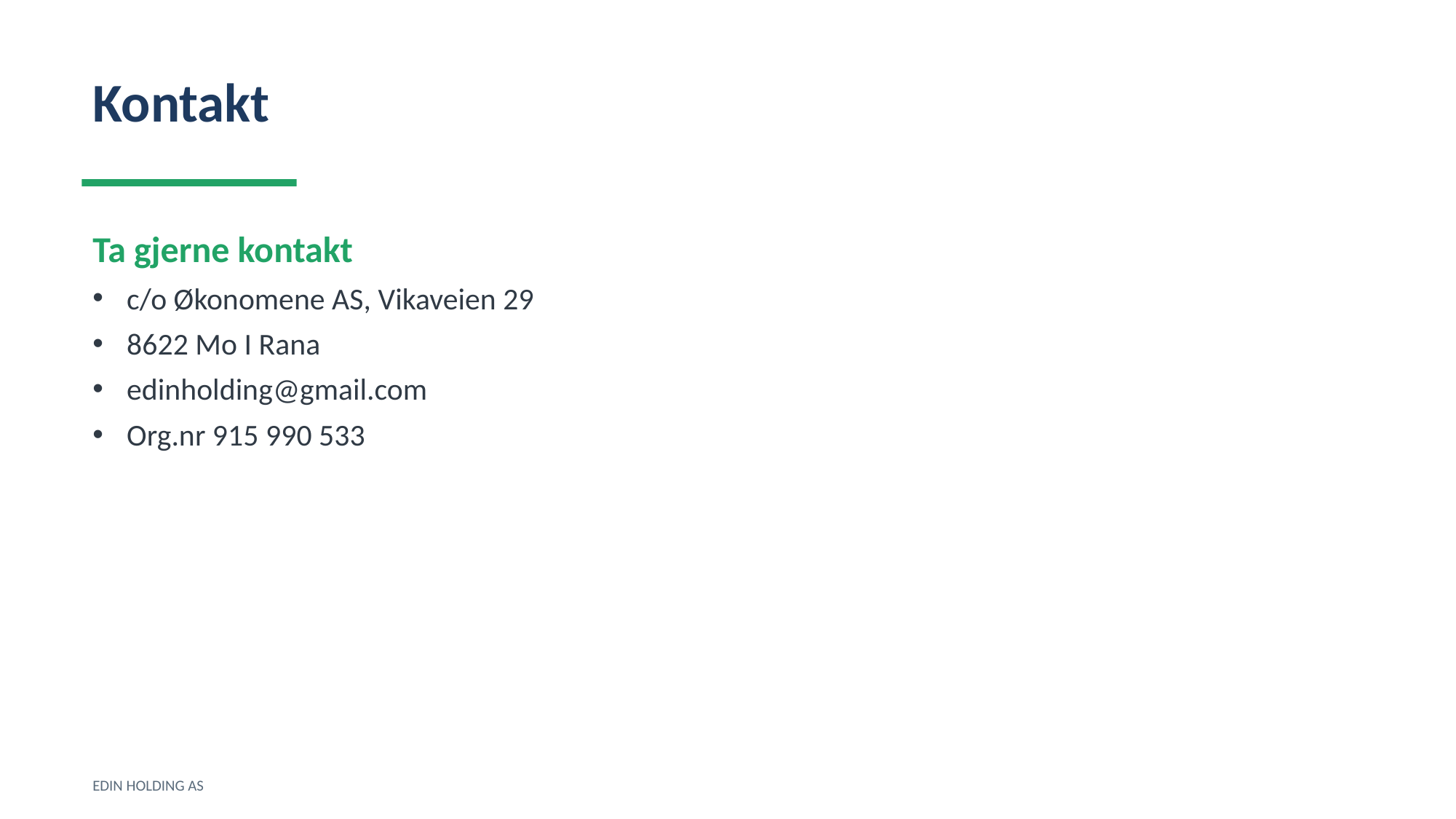

Kontakt

Ta gjerne kontakt
c/o Økonomene AS, Vikaveien 29
8622 Mo I Rana
edinholding@gmail.com
Org.nr 915 990 533
EDIN HOLDING AS